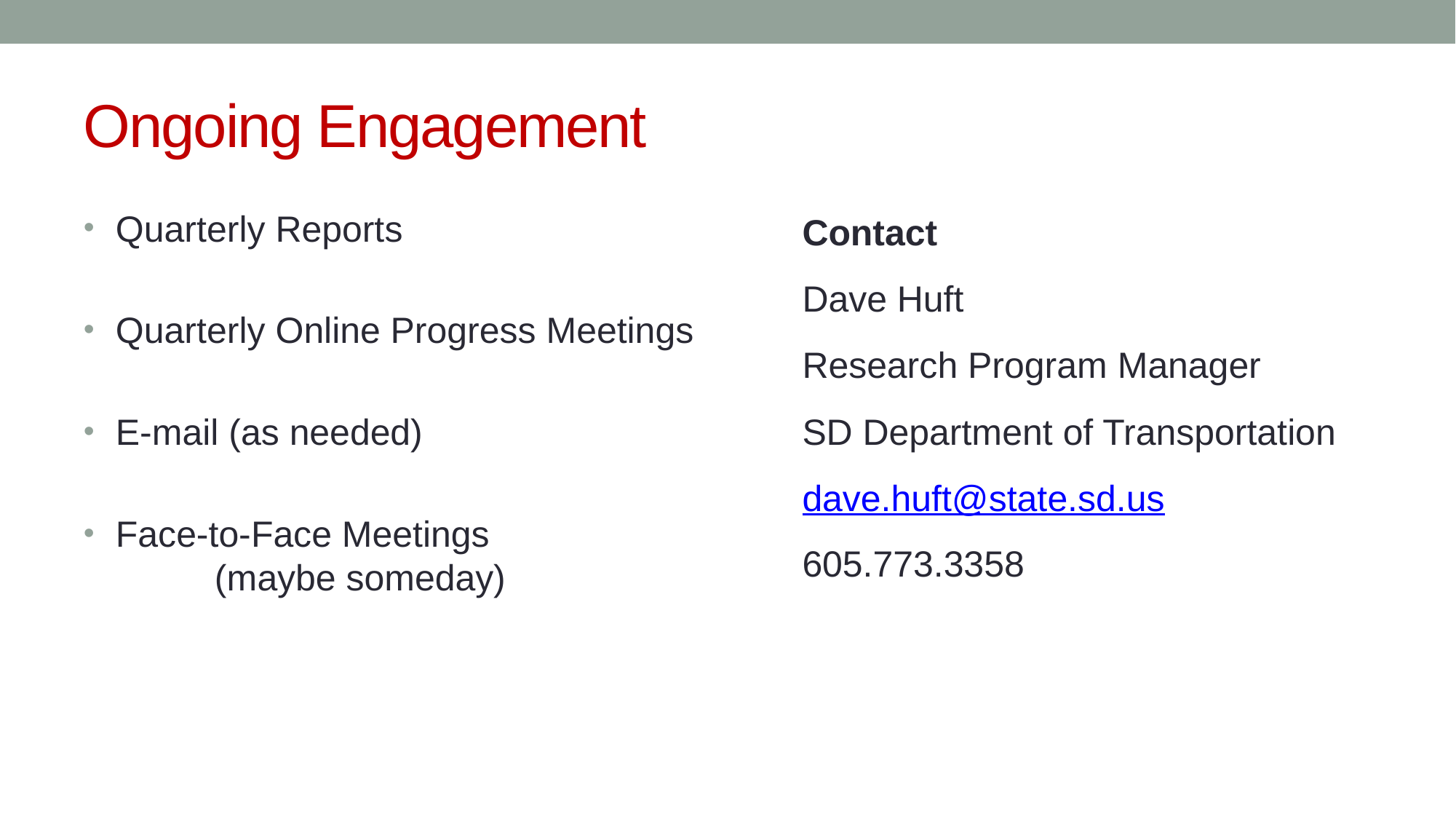

# Ongoing Engagement
 Quarterly Reports

 Quarterly Online Progress Meetings

 E-mail (as needed)

 Face-to-Face Meetings
	(maybe someday)
Contact
Dave Huft
Research Program Manager
SD Department of Transportation
dave.huft@state.sd.us
605.773.3358